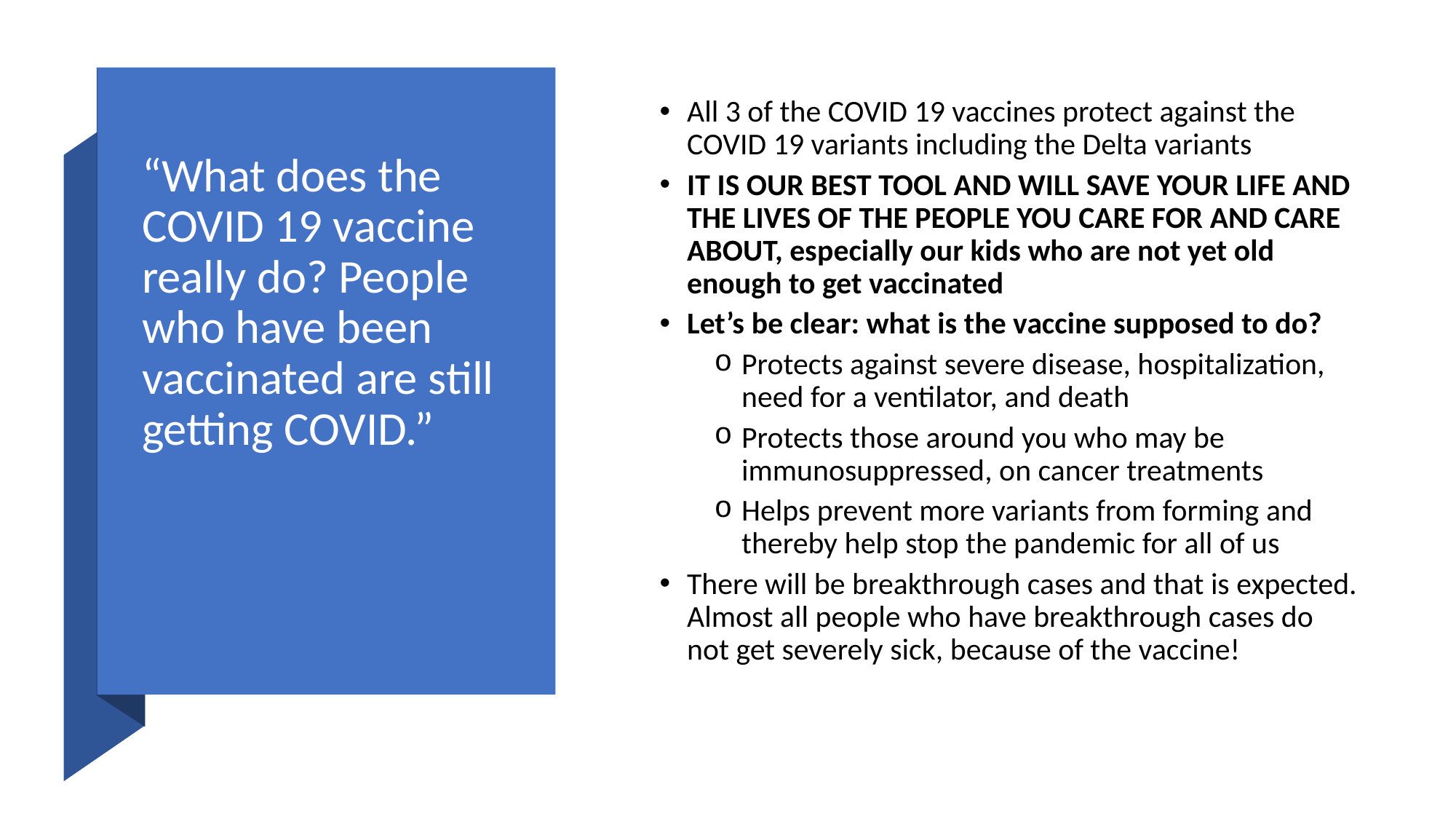

All 3 of the COVID 19 vaccines protect against the COVID 19 variants including the Delta variants
IT IS OUR BEST TOOL AND WILL SAVE YOUR LIFE AND THE LIVES OF THE PEOPLE YOU CARE FOR AND CARE ABOUT, especially our kids who are not yet old enough to get vaccinated
Let’s be clear: what is the vaccine supposed to do?
Protects against severe disease, hospitalization, need for a ventilator, and death
Protects those around you who may be immunosuppressed, on cancer treatments
Helps prevent more variants from forming and thereby help stop the pandemic for all of us
There will be breakthrough cases and that is expected. Almost all people who have breakthrough cases do not get severely sick, because of the vaccine!

# “What does the COVID 19 vaccine really do? People who have been vaccinated are still getting COVID.”